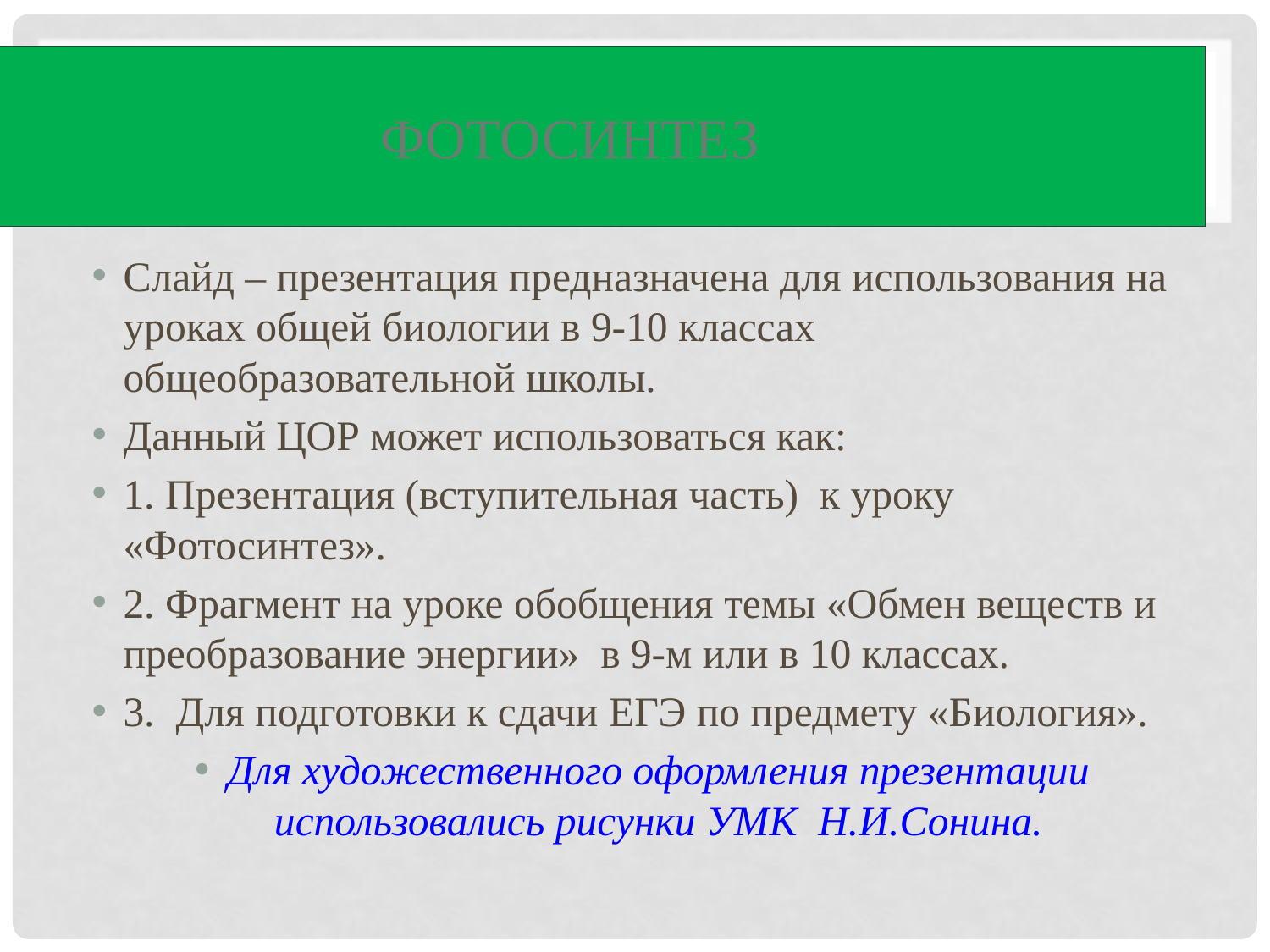

# Фотосинтез
Слайд – презентация предназначена для использования на уроках общей биологии в 9-10 классах общеобразовательной школы.
Данный ЦОР может использоваться как:
1. Презентация (вступительная часть)  к уроку «Фотосинтез».
2. Фрагмент на уроке обобщения темы «Обмен веществ и преобразование энергии»  в 9-м или в 10 классах.
3.  Для подготовки к сдачи ЕГЭ по предмету «Биология».
Для художественного оформления презентации использовались рисунки УМК  Н.И.Сонина.